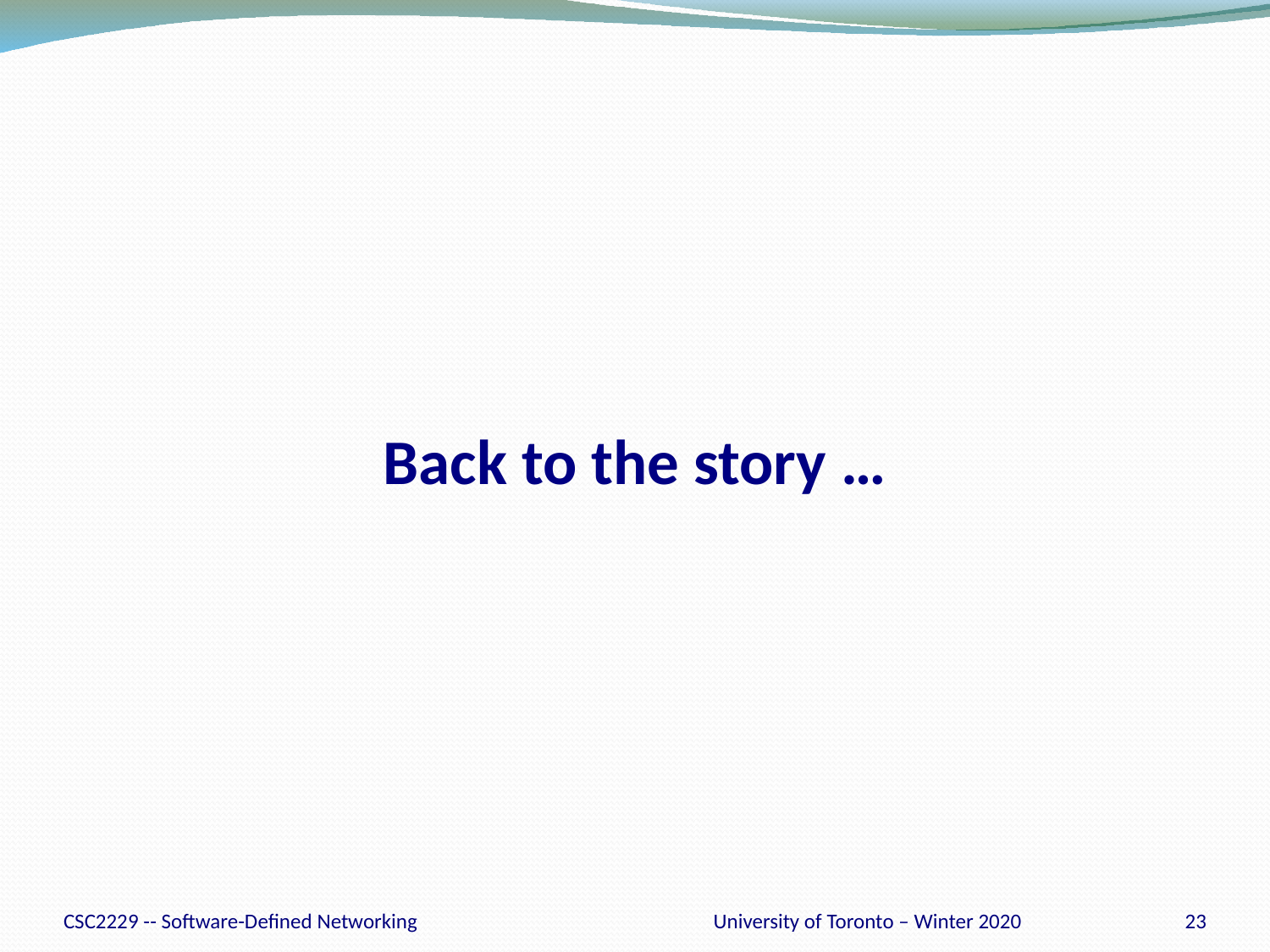

Back to the story …
CSC2229 -- Software-Defined Networking
University of Toronto – Winter 2020
23